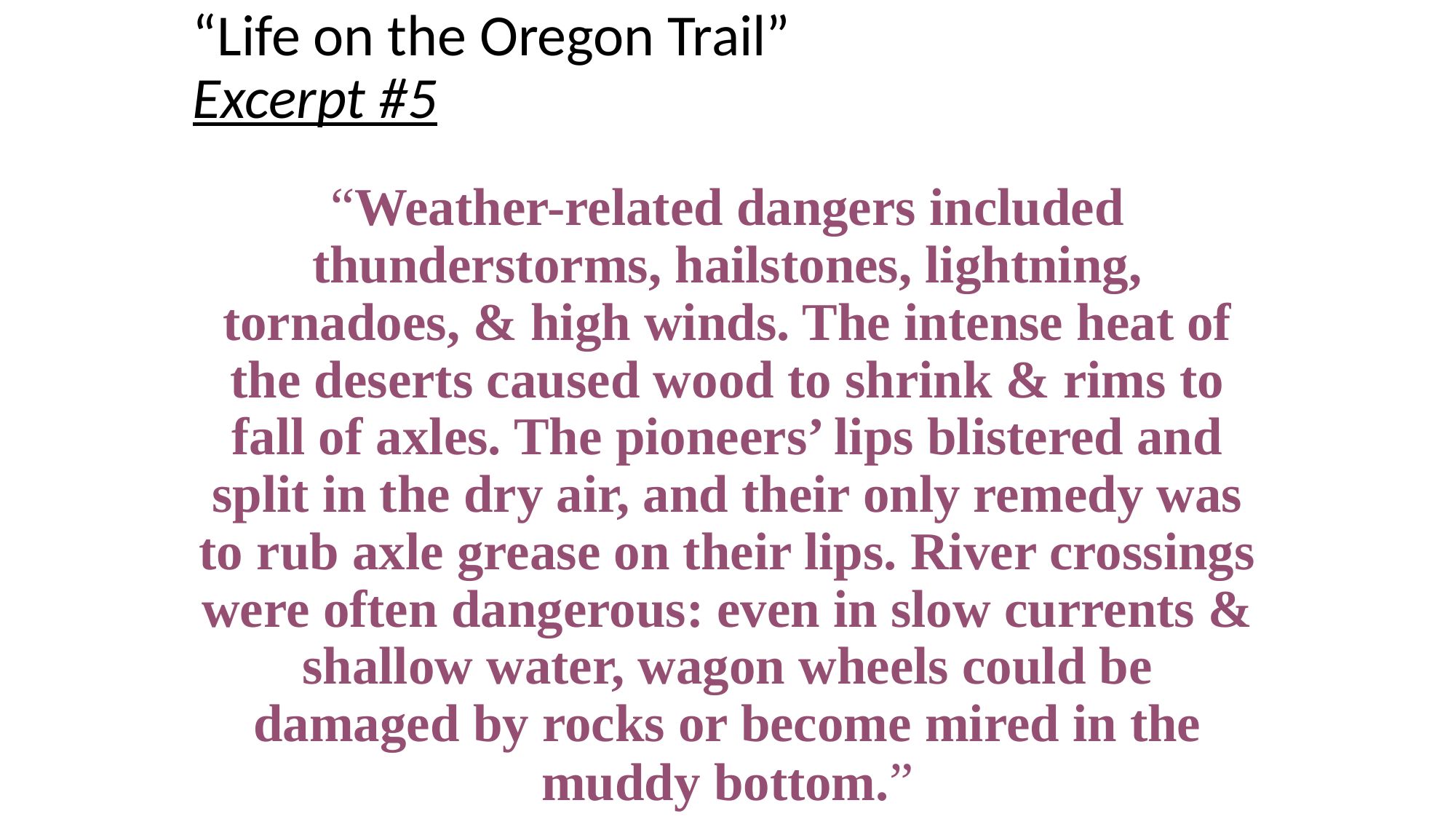

# “Life on the Oregon Trail” Excerpt #5
“Weather-related dangers included thunderstorms, hailstones, lightning, tornadoes, & high winds. The intense heat of the deserts caused wood to shrink & rims to fall of axles. The pioneers’ lips blistered and split in the dry air, and their only remedy was to rub axle grease on their lips. River crossings were often dangerous: even in slow currents & shallow water, wagon wheels could be damaged by rocks or become mired in the muddy bottom.”